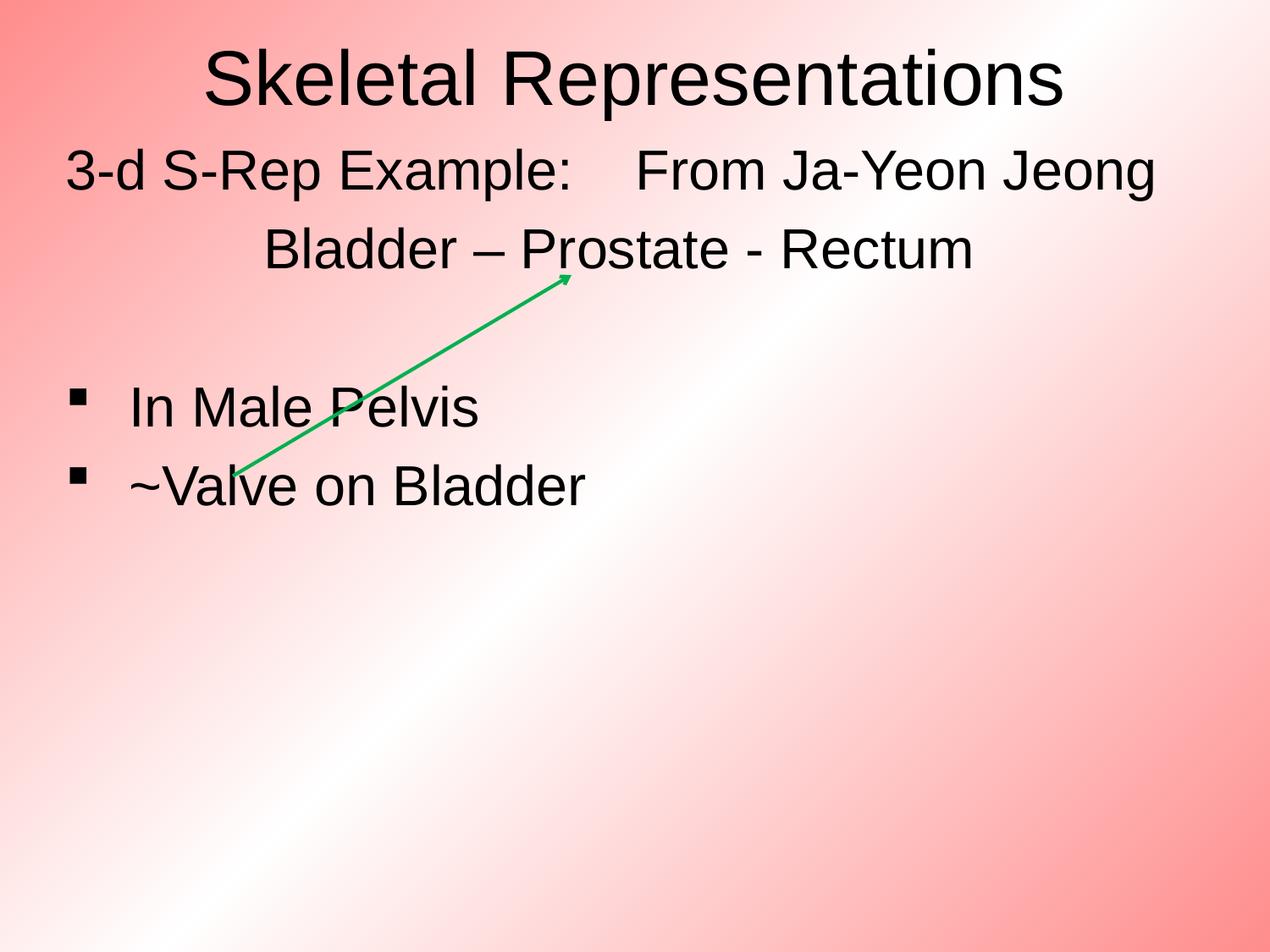

# Skeletal Representations
3-d S-Rep Example:    From Ja-Yeon Jeong
Bladder – Prostate - Rectum

 In Male Pelvis
 ~Valve on Bladder